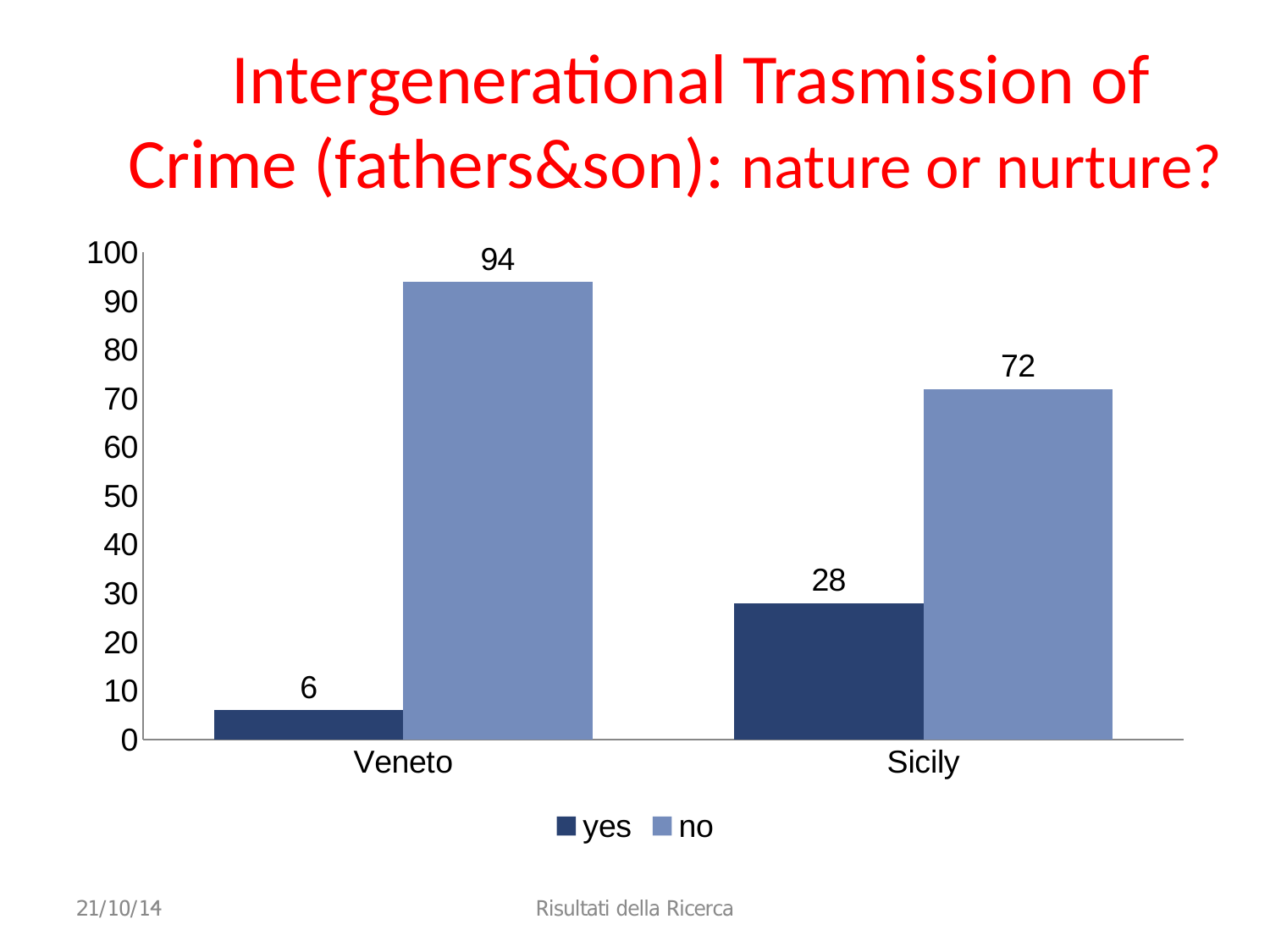

# Intergenerational Trasmission of Crime (fathers&son): nature or nurture?

### Chart

| Category | yes | no |
|---|---|---|
| Veneto | 6.0 | 94.0 |
| Sicily | 28.0 | 72.0 |
21/10/14
Risultati della Ricerca